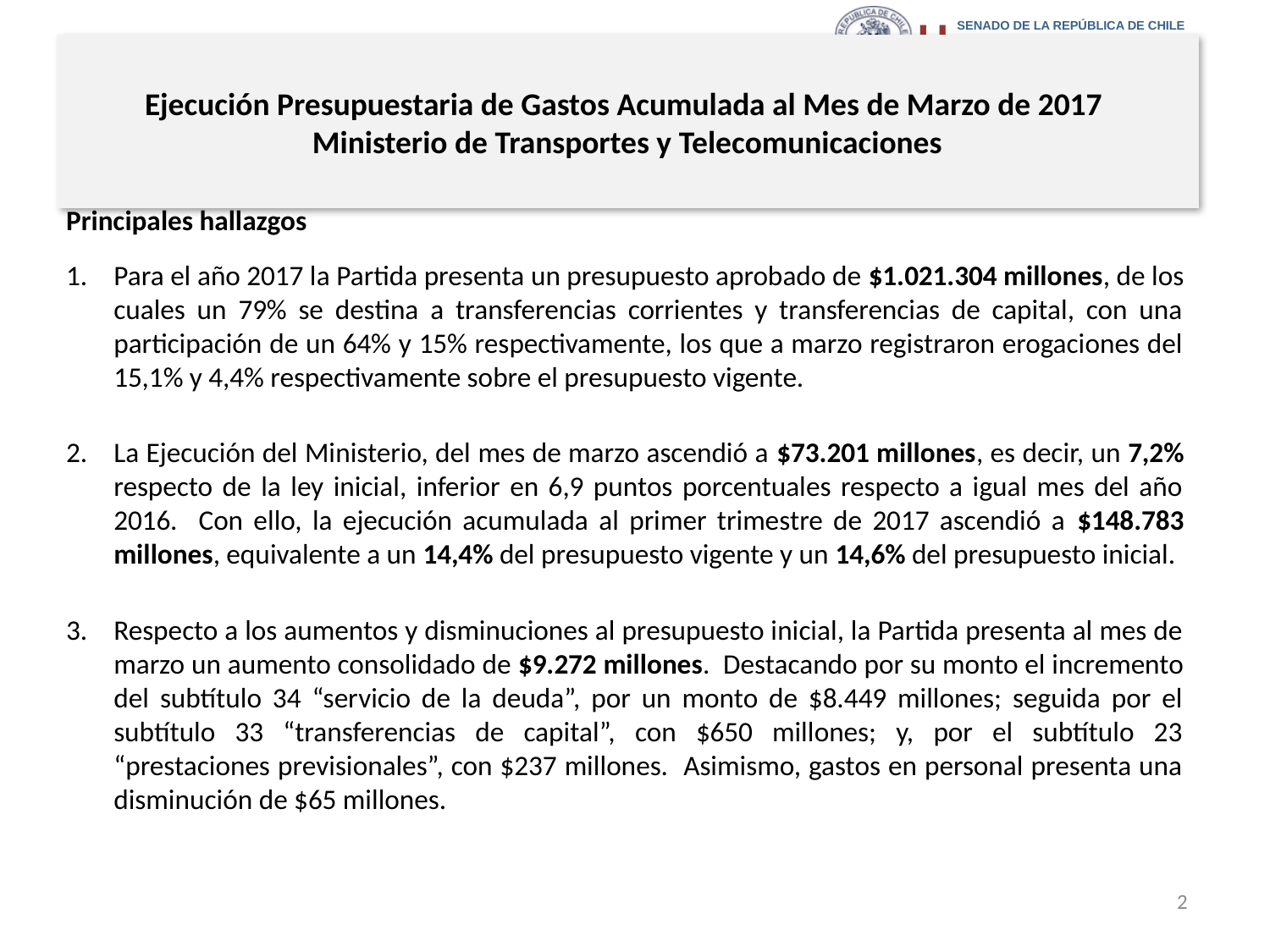

# Ejecución Presupuestaria de Gastos Acumulada al Mes de Marzo de 2017 Ministerio de Transportes y Telecomunicaciones
Principales hallazgos
Para el año 2017 la Partida presenta un presupuesto aprobado de $1.021.304 millones, de los cuales un 79% se destina a transferencias corrientes y transferencias de capital, con una participación de un 64% y 15% respectivamente, los que a marzo registraron erogaciones del 15,1% y 4,4% respectivamente sobre el presupuesto vigente.
La Ejecución del Ministerio, del mes de marzo ascendió a $73.201 millones, es decir, un 7,2% respecto de la ley inicial, inferior en 6,9 puntos porcentuales respecto a igual mes del año 2016.  Con ello, la ejecución acumulada al primer trimestre de 2017 ascendió a $148.783 millones, equivalente a un 14,4% del presupuesto vigente y un 14,6% del presupuesto inicial.
Respecto a los aumentos y disminuciones al presupuesto inicial, la Partida presenta al mes de marzo un aumento consolidado de $9.272 millones.  Destacando por su monto el incremento del subtítulo 34 “servicio de la deuda”, por un monto de $8.449 millones; seguida por el subtítulo 33 “transferencias de capital”, con $650 millones; y, por el subtítulo 23 “prestaciones previsionales”, con $237 millones.  Asimismo, gastos en personal presenta una disminución de $65 millones.
2